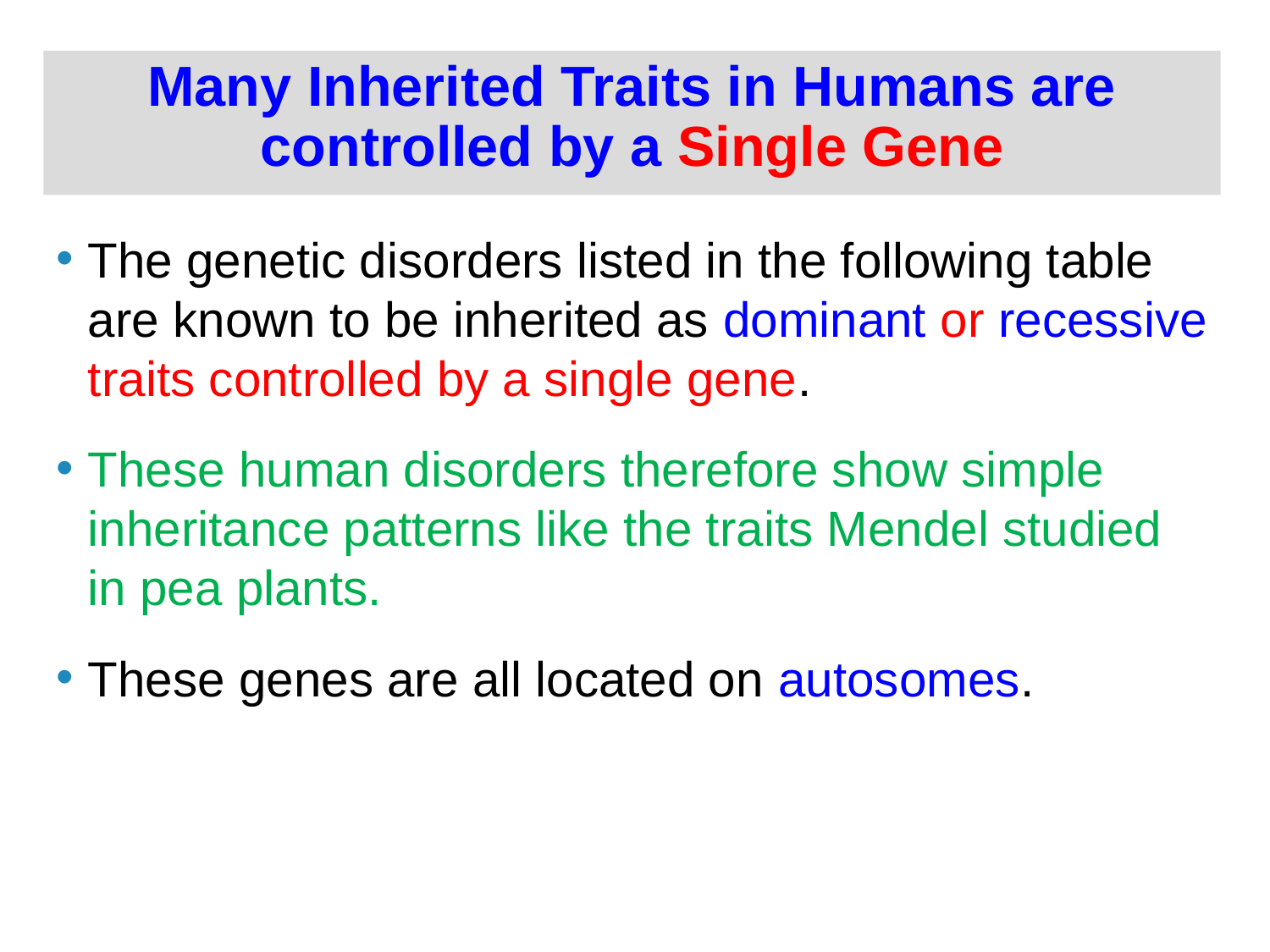

# Many Inherited Traits in Humans are controlled by a Single Gene
The genetic disorders listed in the following table are known to be inherited as dominant or recessive traits controlled by a single gene.
These human disorders therefore show simple inheritance patterns like the traits Mendel studied in pea plants.
These genes are all located on autosomes.